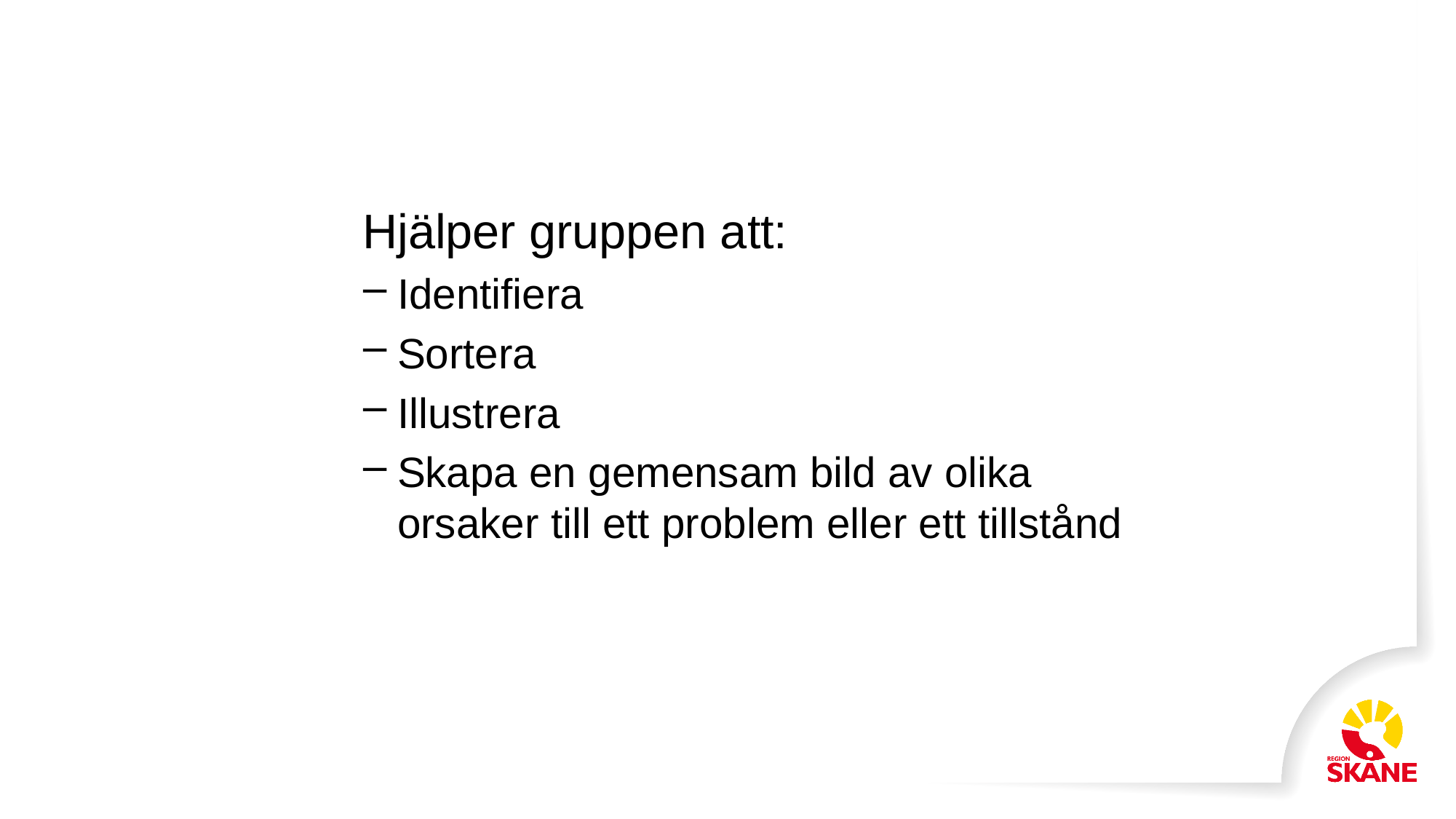

Hjälper gruppen att:
Identifiera
Sortera
Illustrera
Skapa en gemensam bild av olika orsaker till ett problem eller ett tillstånd